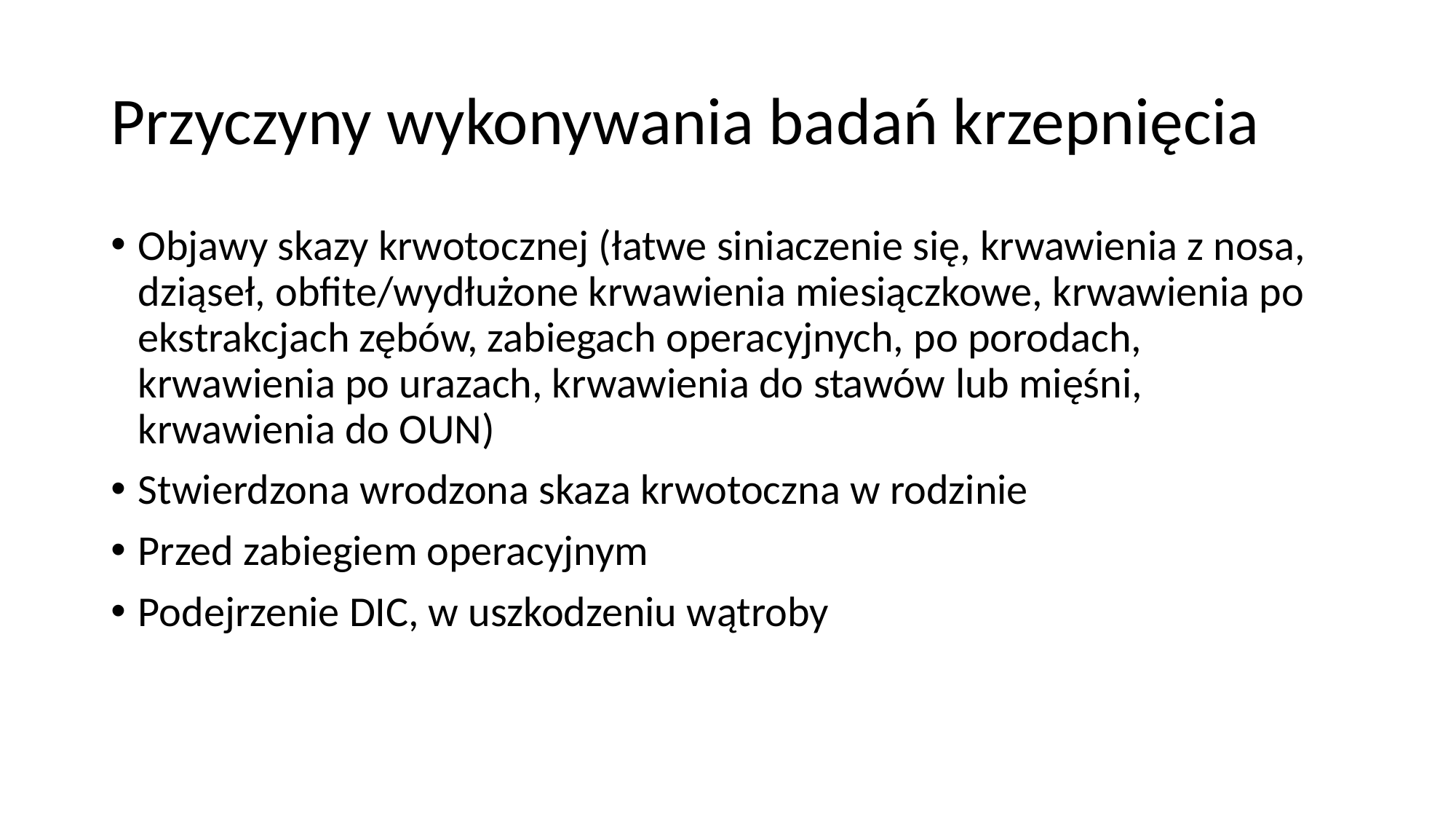

# Przyczyny wykonywania badań krzepnięcia
Objawy skazy krwotocznej (łatwe siniaczenie się, krwawienia z nosa, dziąseł, obfite/wydłużone krwawienia miesiączkowe, krwawienia po ekstrakcjach zębów, zabiegach operacyjnych, po porodach, krwawienia po urazach, krwawienia do stawów lub mięśni, krwawienia do OUN)
Stwierdzona wrodzona skaza krwotoczna w rodzinie
Przed zabiegiem operacyjnym
Podejrzenie DIC, w uszkodzeniu wątroby